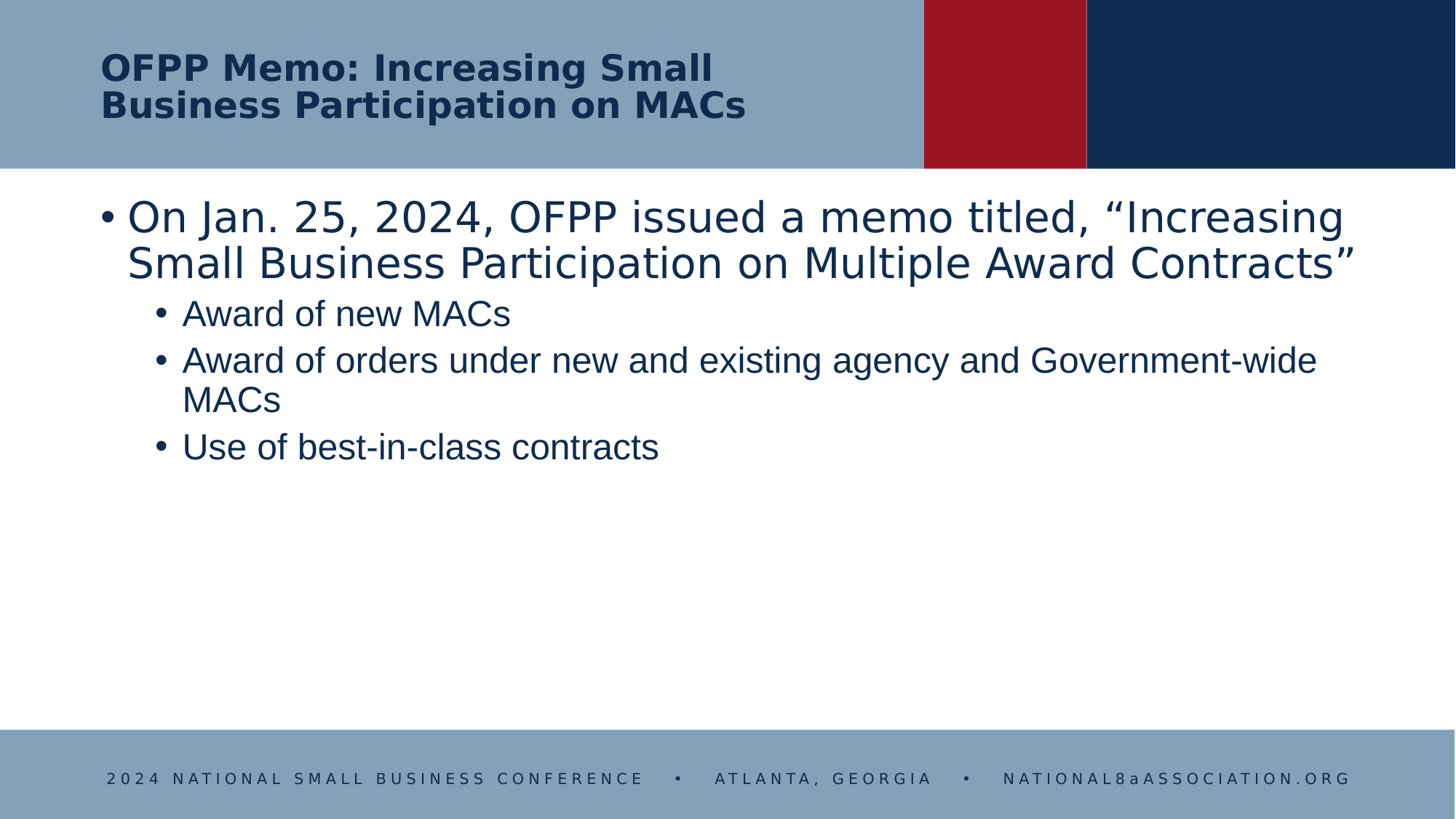

# OFPP Memo: Increasing Small Business Participation on MACs
On Jan. 25, 2024, OFPP issued a memo titled, “Increasing Small Business Participation on Multiple Award Contracts”
Award of new MACs
Award of orders under new and existing agency and Government-wide MACs
Use of best-in-class contracts